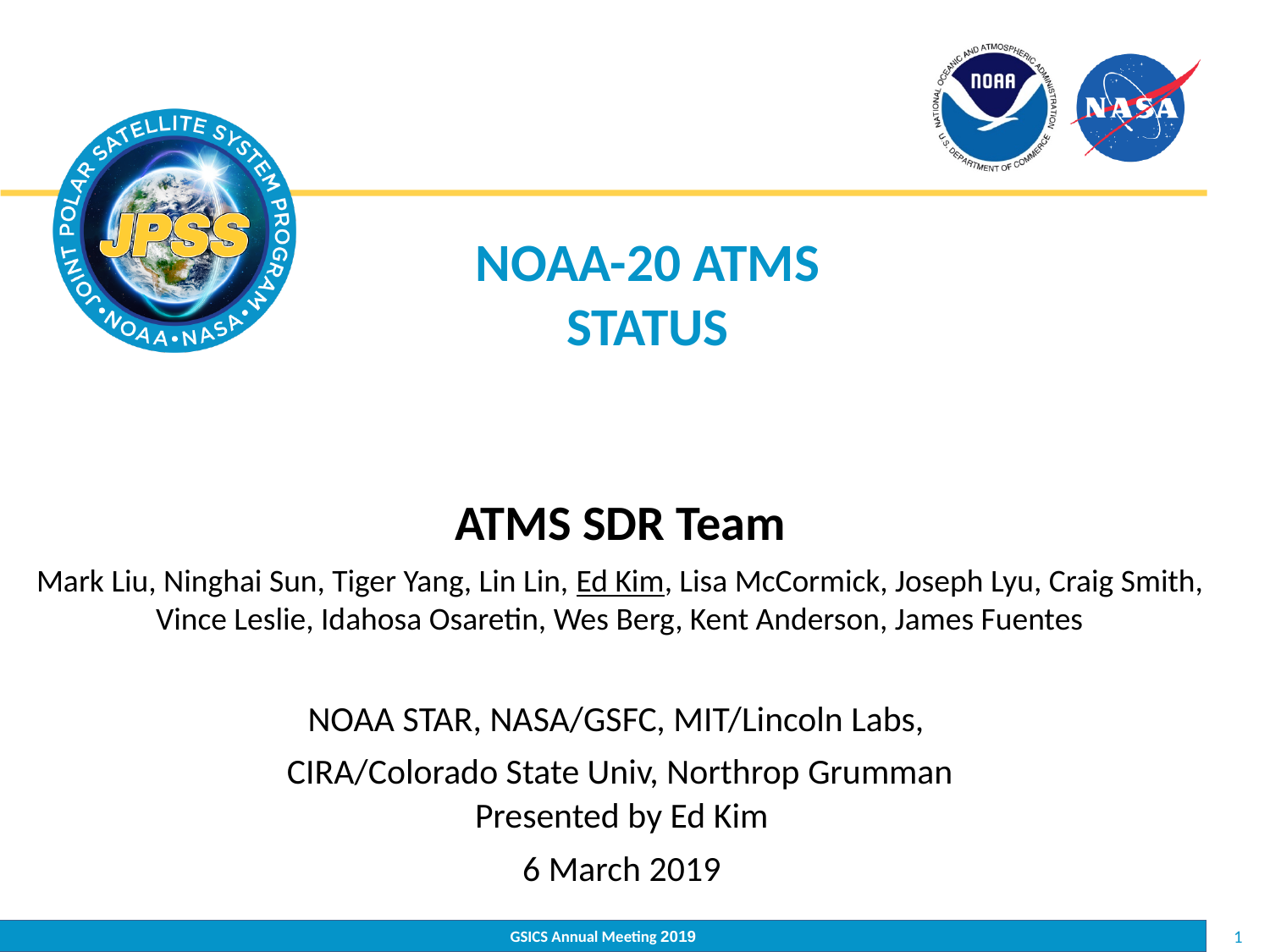

# NOAA-20 ATMS STATUS
ATMS SDR Team
Mark Liu, Ninghai Sun, Tiger Yang, Lin Lin, Ed Kim, Lisa McCormick, Joseph Lyu, Craig Smith, Vince Leslie, Idahosa Osaretin, Wes Berg, Kent Anderson, James Fuentes

NOAA STAR, NASA/GSFC, MIT/Lincoln Labs,
CIRA/Colorado State Univ, Northrop Grumman
Presented by Ed Kim
6 March 2019